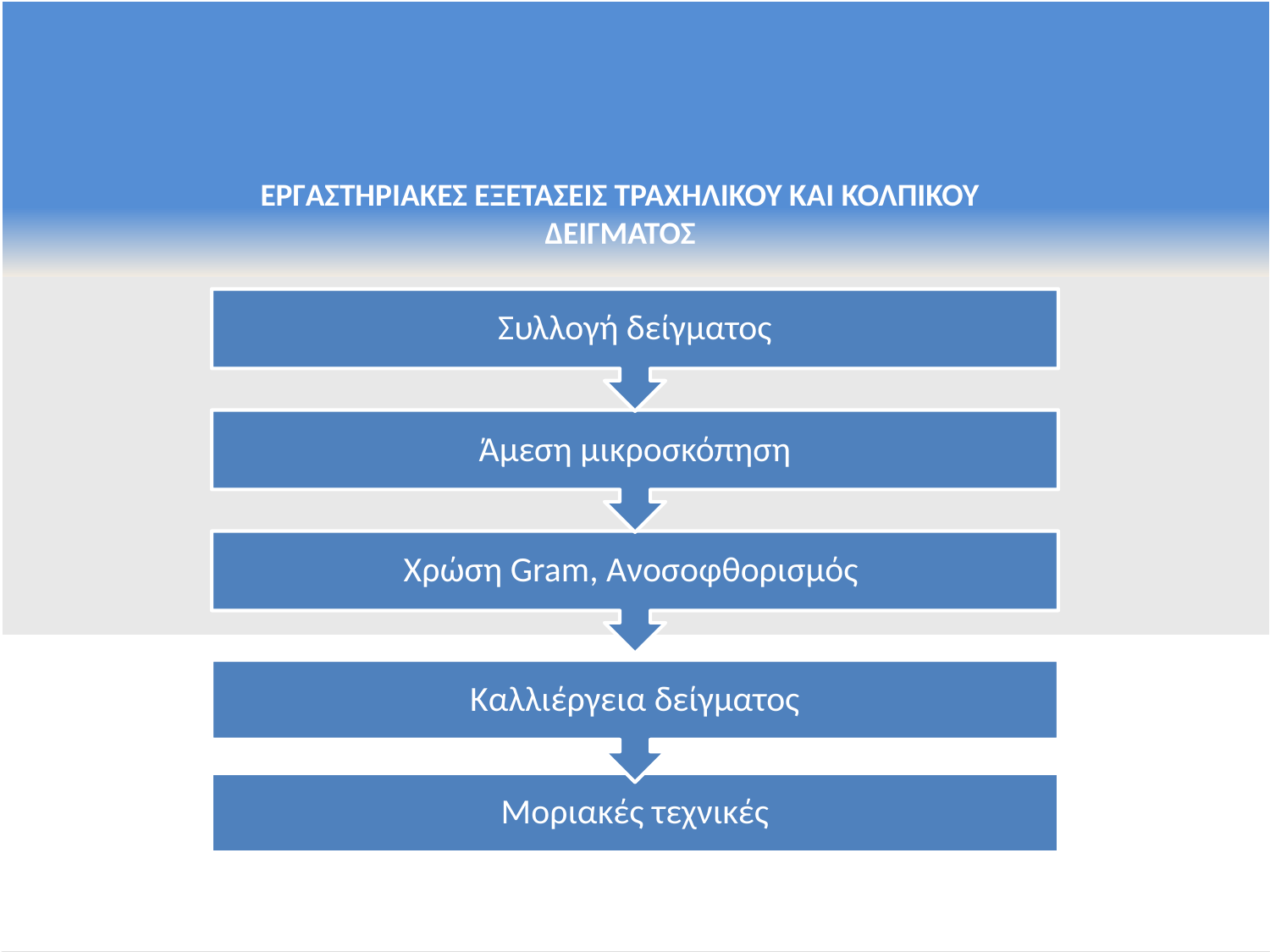

ΕΡΓΑΣΤΗΡΙΑΚΕΣ ΕΞΕΤΑΣΕΙΣ ΤΡΑΧΗΛΙΚΟΥ ΚΑΙ ΚΟΛΠΙΚΟΥ ΔΕΙΓΜΑΤΟΣ
Μοριακές τεχνικές
Καλλιέργεια δείγματος
Χρώση Gram, Ανοσοφθορισμός
Άμεση μικροσκόπηση
Συλλογή δείγματος